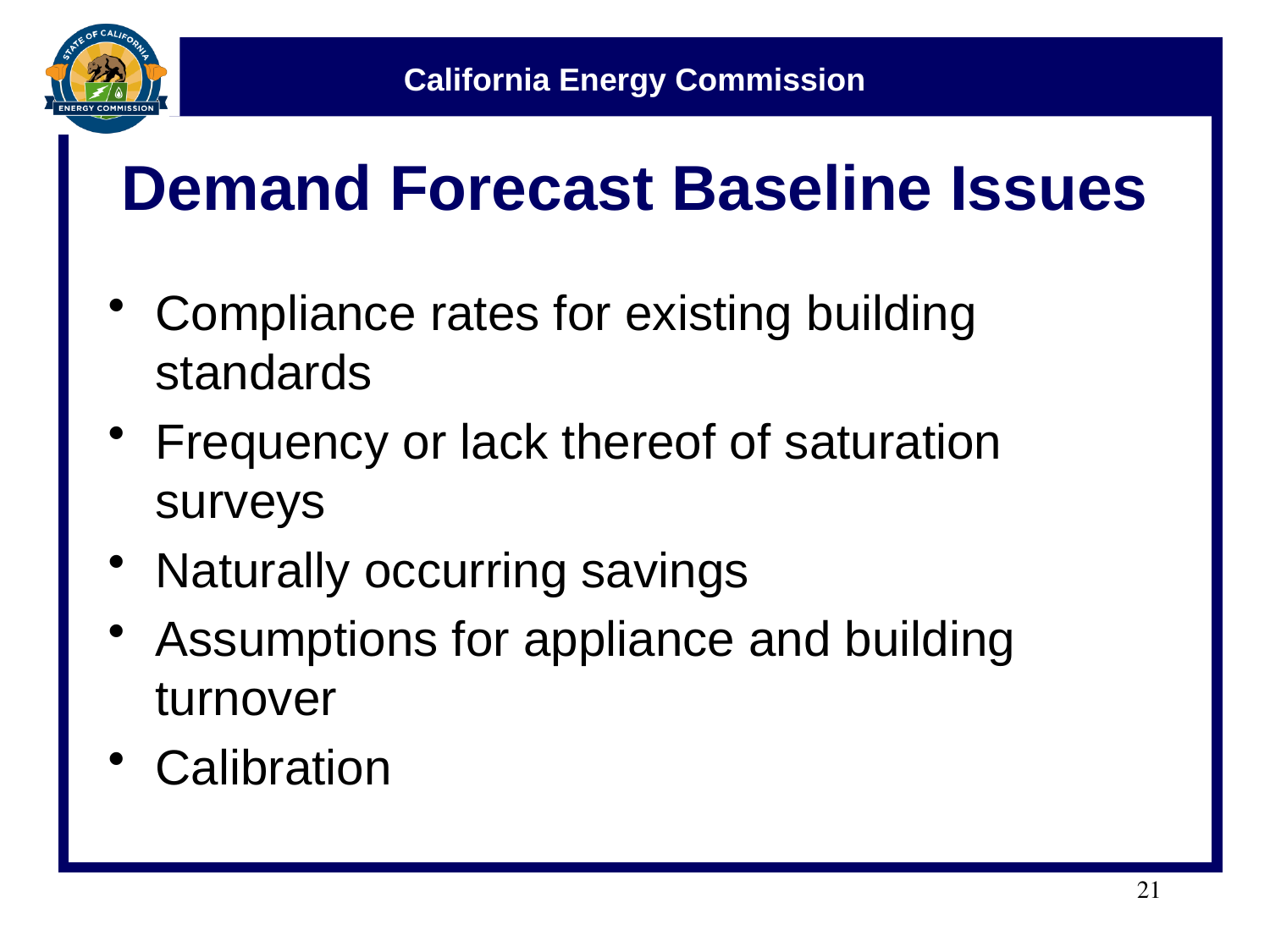

# Demand Forecast Baseline Issues
Compliance rates for existing building standards
Frequency or lack thereof of saturation surveys
Naturally occurring savings
Assumptions for appliance and building turnover
Calibration

21